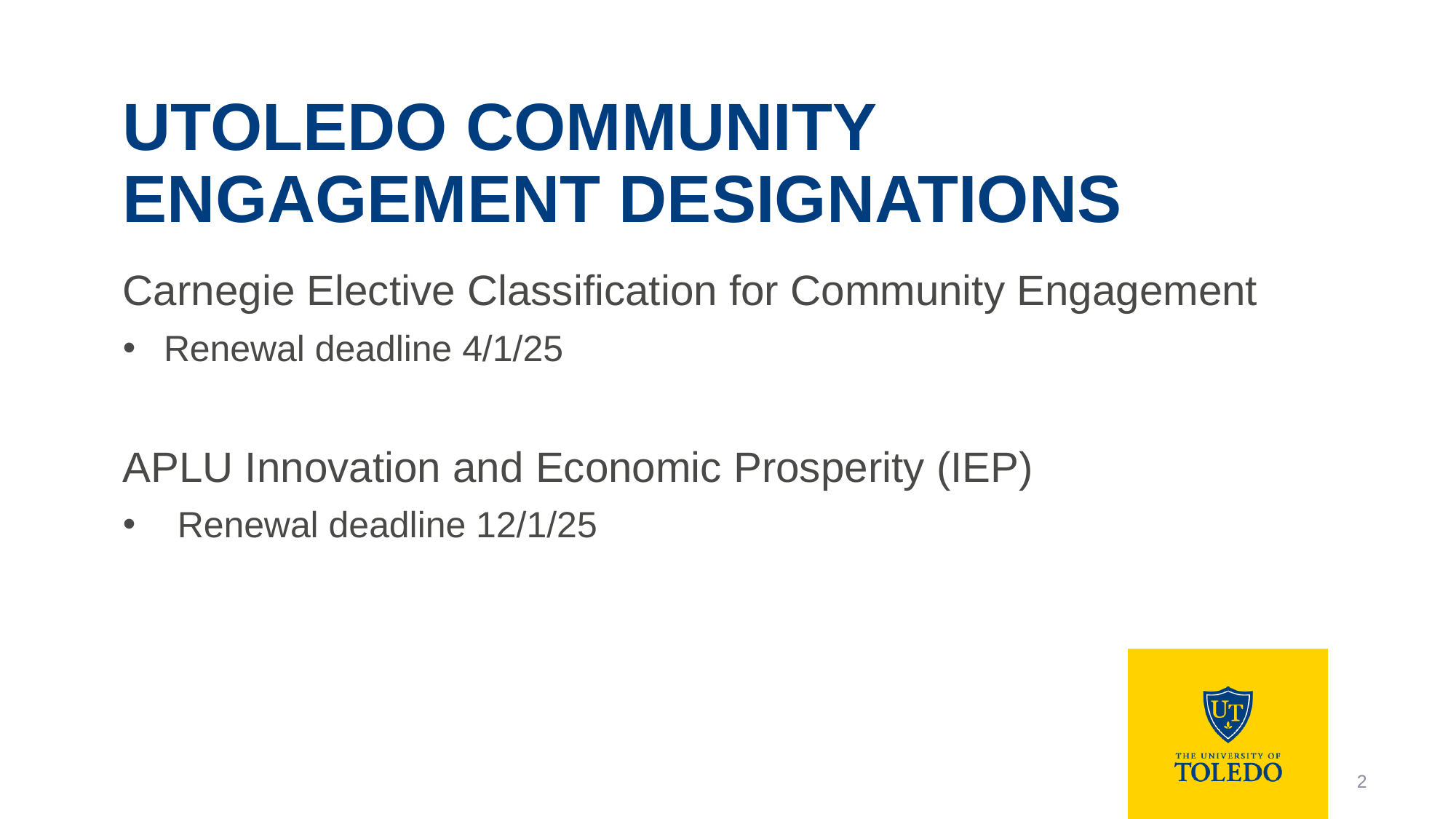

# UToledo Community Engagement Designations
Carnegie Elective Classification for Community Engagement
Renewal deadline 4/1/25

APLU Innovation and Economic Prosperity (IEP)
Renewal deadline 12/1/25

2